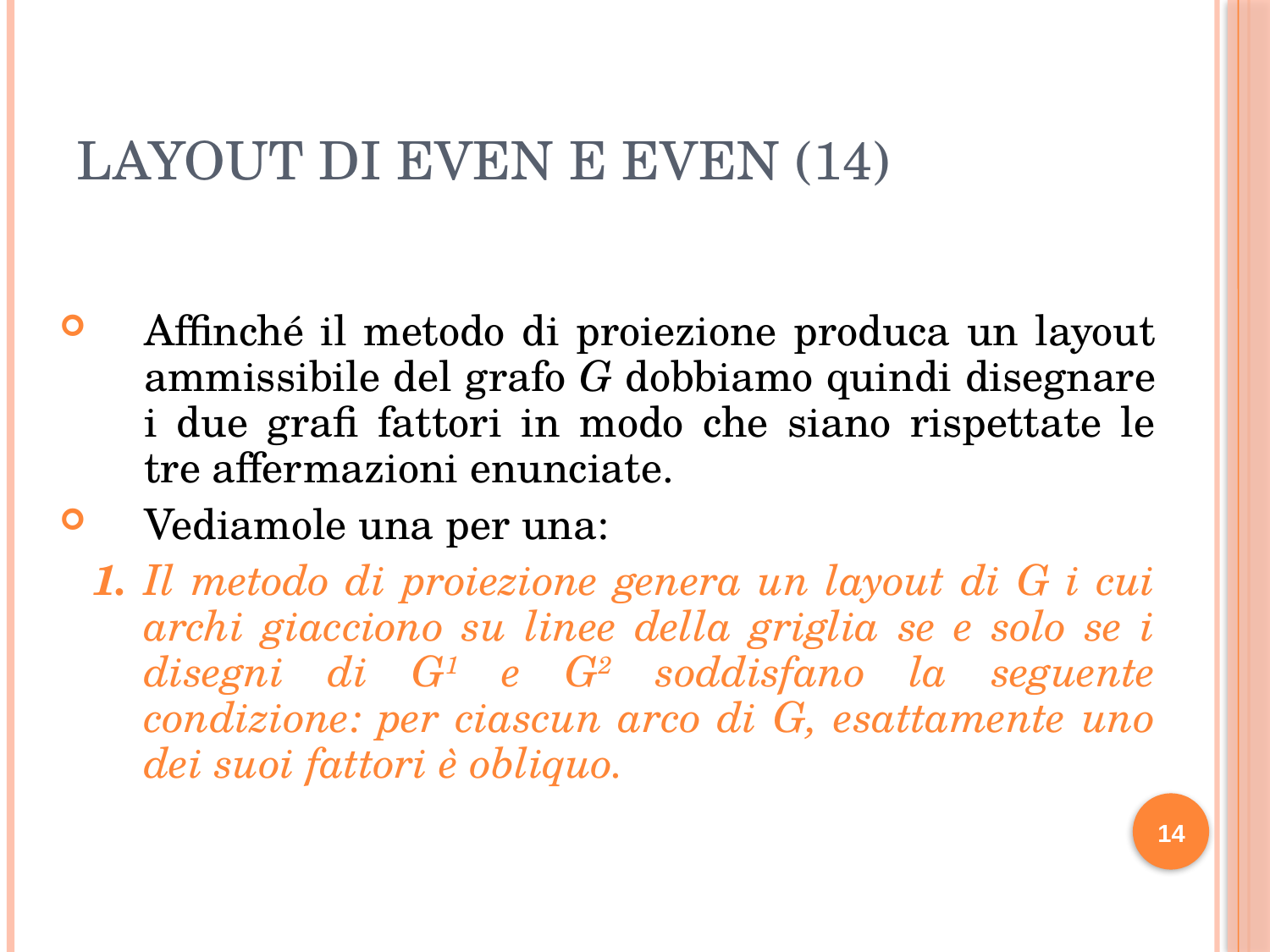

# Layout di Even e Even (14)
Affinché il metodo di proiezione produca un layout ammissibile del grafo G dobbiamo quindi disegnare i due grafi fattori in modo che siano rispettate le tre affermazioni enunciate.
Vediamole una per una:
  1. Il metodo di proiezione genera un layout di G i cui archi giacciono su linee della griglia se e solo se i disegni di G1 e G2 soddisfano la seguente condizione: per ciascun arco di G, esattamente uno dei suoi fattori è obliquo.
14